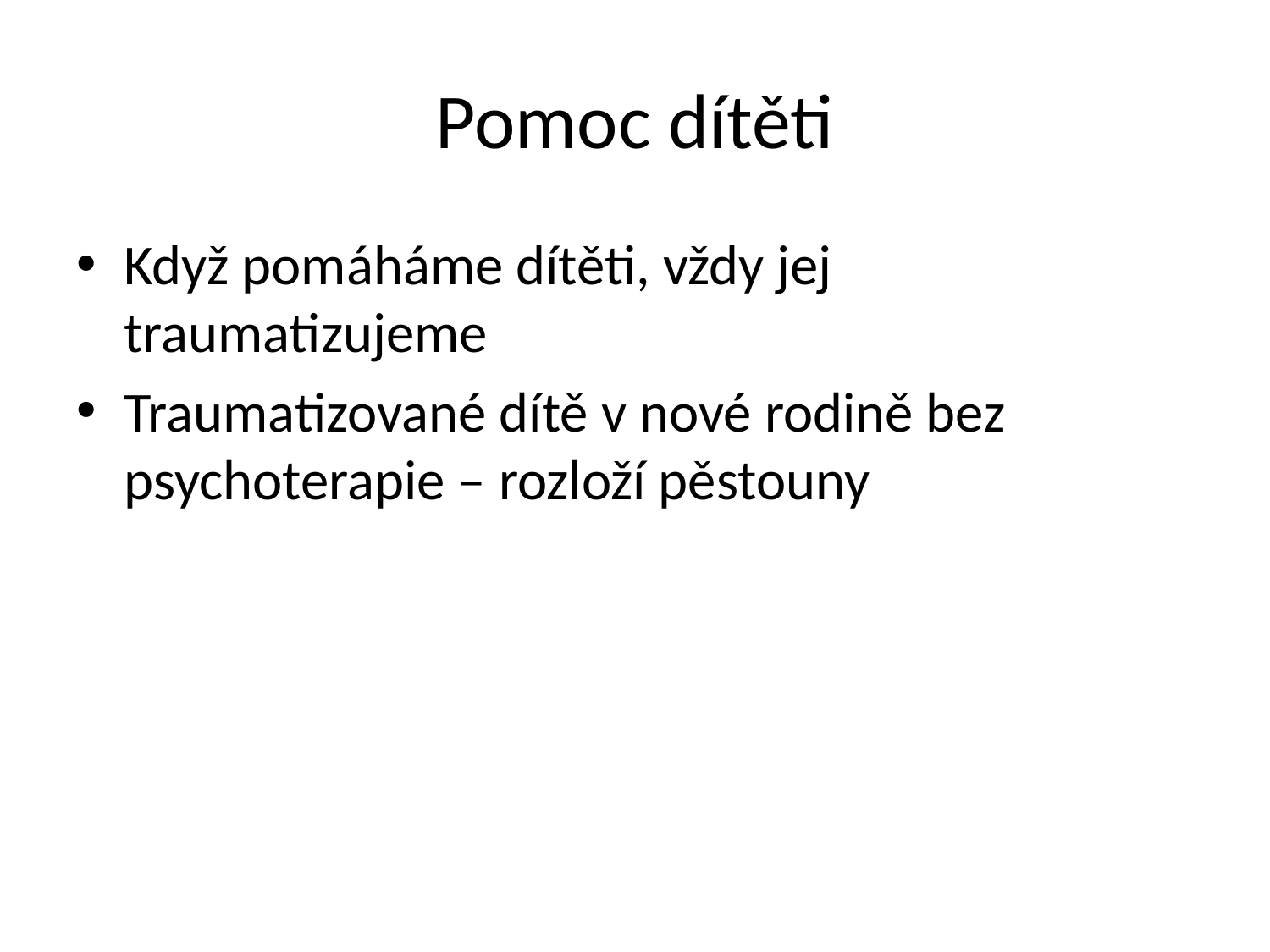

# Pomoc dítěti
Když pomáháme dítěti, vždy jej traumatizujeme
Traumatizované dítě v nové rodině bez psychoterapie – rozloží pěstouny